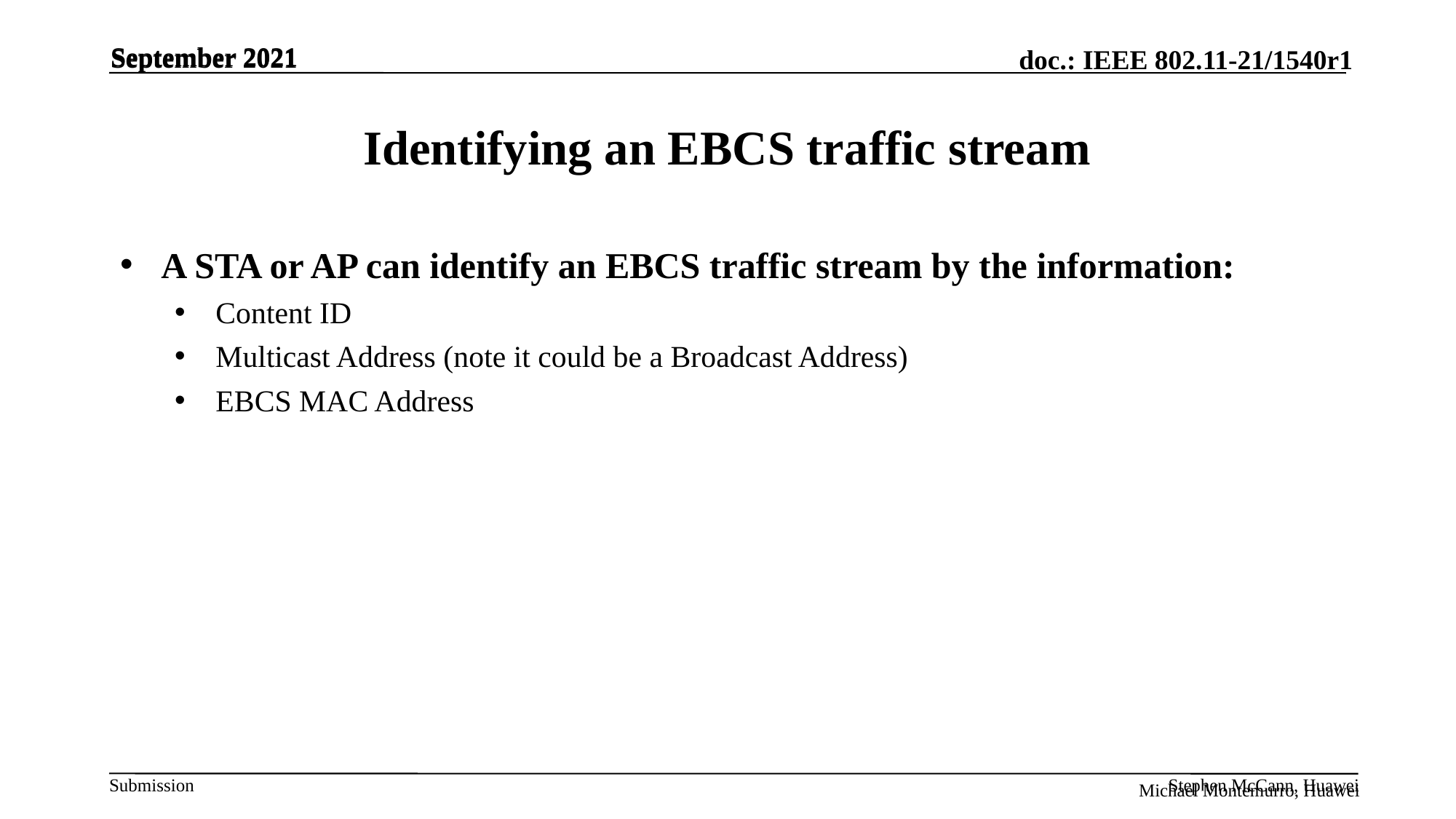

September 2021
September 2021
# Identifying an EBCS traffic stream
A STA or AP can identify an EBCS traffic stream by the information:
Content ID
Multicast Address (note it could be a Broadcast Address)
EBCS MAC Address
Stephen McCann, Huawei
Michael Montemurro, Huawei
Michael Montemurro, Huawei